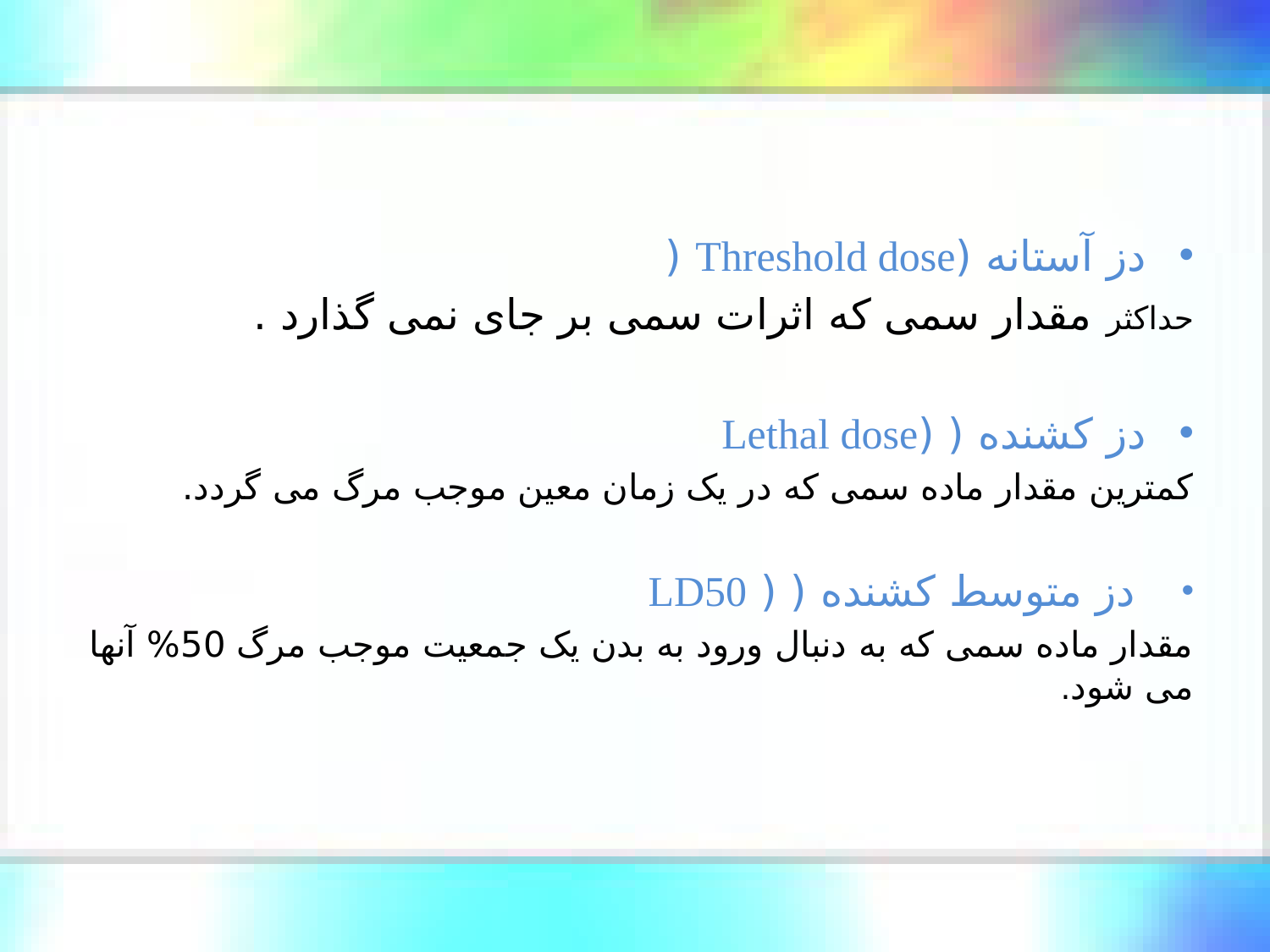

#
دز آستانه (Threshold dose (
حداکثر مقدار سمی که اثرات سمی بر جای نمی گذارد .

دز کشنده ( (Lethal dose
کمترین مقدار ماده سمی که در یک زمان معین موجب مرگ می گردد.

 دز متوسط کشنده ( ( LD50
مقدار ماده سمی که به دنبال ورود به بدن یک جمعیت موجب مرگ 50% آنها می شود.